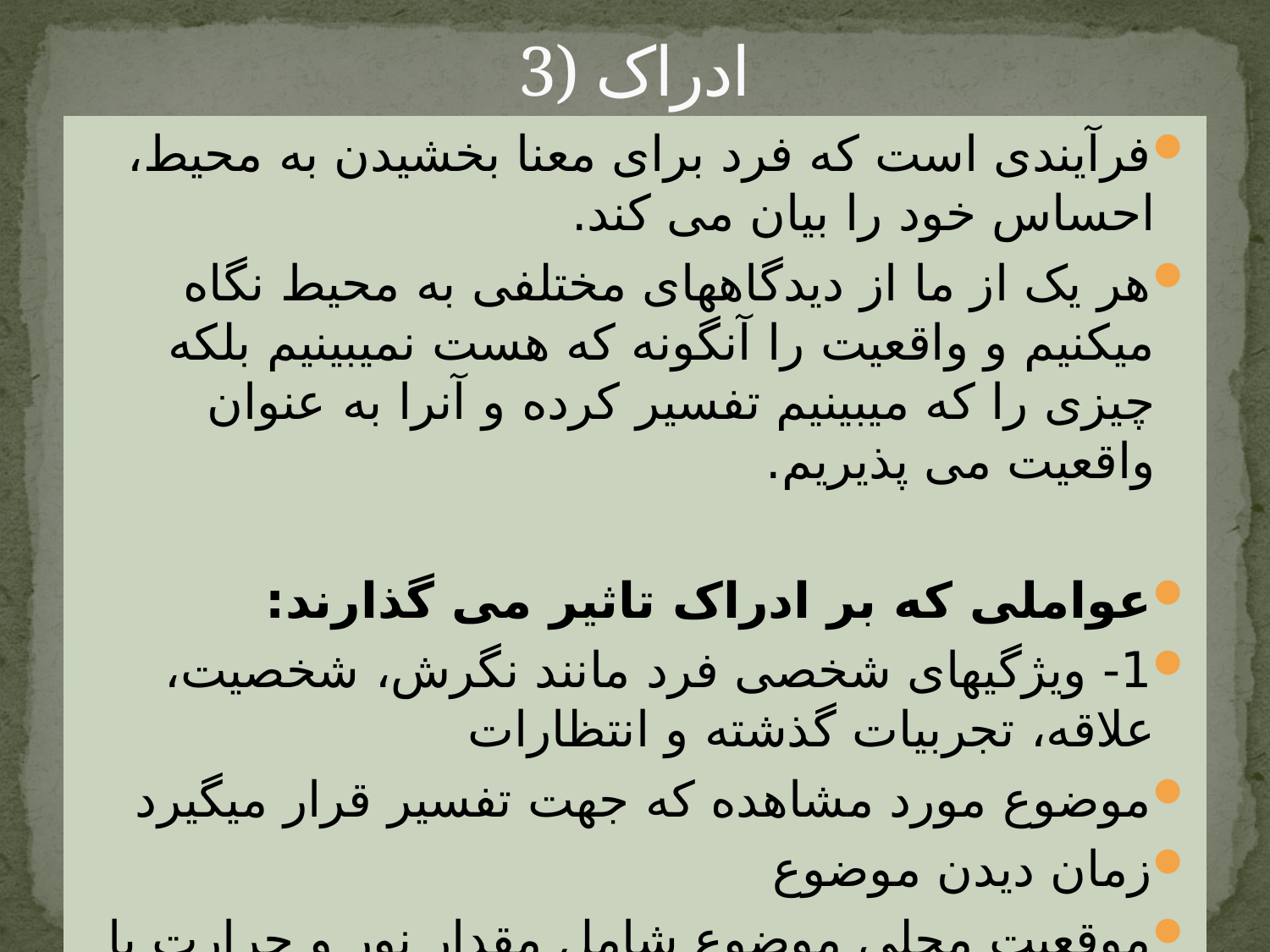

# 3) ادراک
فرآیندی است که فرد برای معنا بخشیدن به محیط، احساس خود را بیان می کند.
هر یک از ما از دیدگاههای مختلفی به محیط نگاه میکنیم و واقعیت را آنگونه که هست نمیبینیم بلکه چیزی را که میبینیم تفسیر کرده و آنرا به عنوان واقعیت می پذیریم.

عواملی که بر ادراک تاثیر می گذارند:
1- ویژگیهای شخصی فرد مانند نگرش، شخصیت، علاقه، تجربیات گذشته و انتظارات
موضوع مورد مشاهده که جهت تفسیر قرار میگیرد
زمان دیدن موضوع
موقعیت محلی موضوع شامل مقدار نور و حرارت یا هر عاملی که بر توجه ما اثر بگذارد